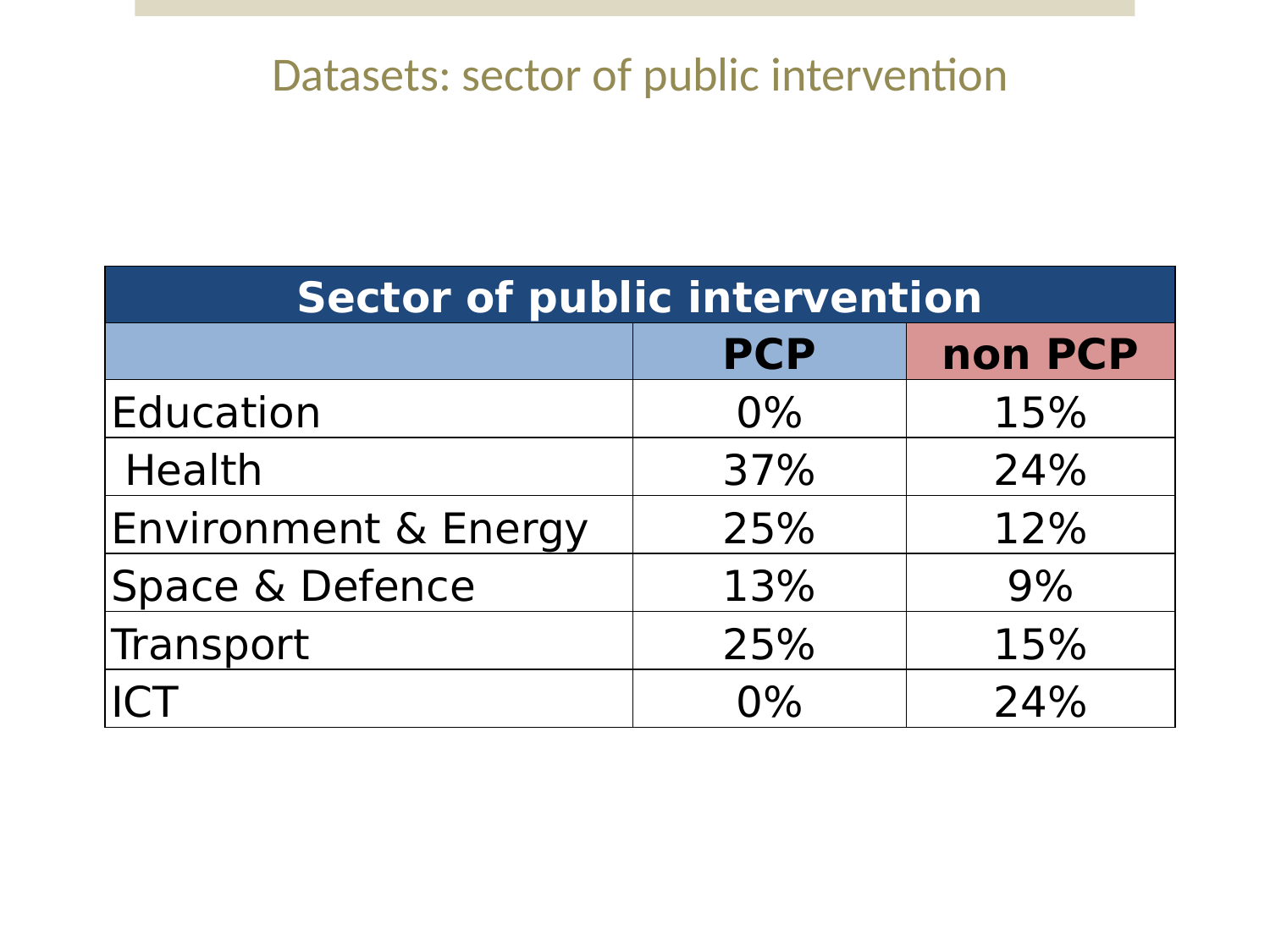

# Datasets: sector of public intervention
| Sector of public intervention |  |  |
| --- | --- | --- |
|  | PCP | non PCP |
| Education | 0% | 15% |
| Health | 37% | 24% |
| Environment & Energy | 25% | 12% |
| Space & Defence | 13% | 9% |
| Transport | 25% | 15% |
| ICT | 0% | 24% |